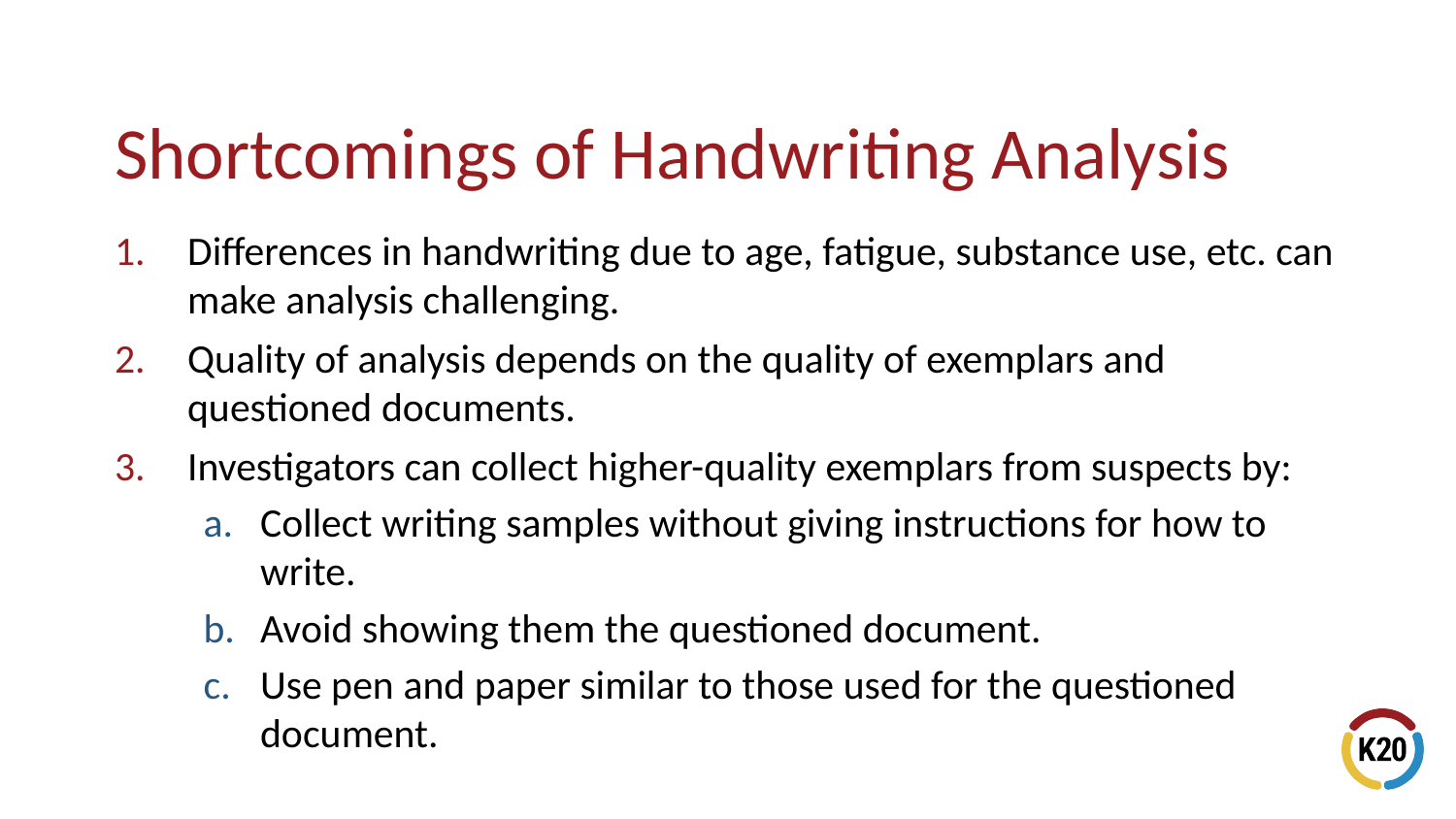

# Shortcomings of Handwriting Analysis
Differences in handwriting due to age, fatigue, substance use, etc. can make analysis challenging.
Quality of analysis depends on the quality of exemplars and questioned documents.
Investigators can collect higher-quality exemplars from suspects by:
Collect writing samples without giving instructions for how to write.
Avoid showing them the questioned document.
Use pen and paper similar to those used for the questioned document.